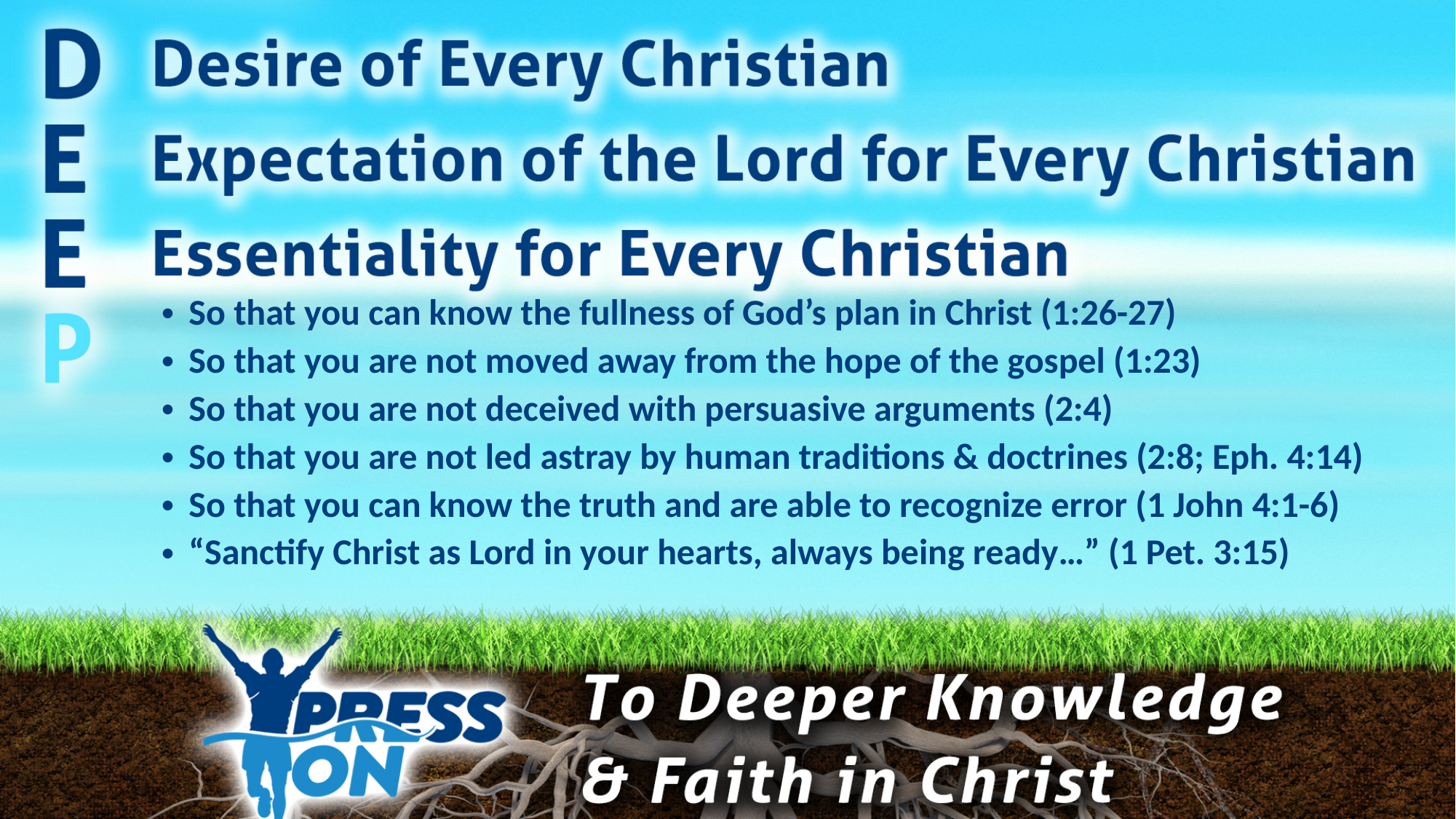

So that you can know the fullness of God’s plan in Christ (1:26-27)
So that you are not moved away from the hope of the gospel (1:23)
So that you are not deceived with persuasive arguments (2:4)
So that you are not led astray by human traditions & doctrines (2:8; Eph. 4:14)
So that you can know the truth and are able to recognize error (1 John 4:1-6)
“Sanctify Christ as Lord in your hearts, always being ready…” (1 Pet. 3:15)